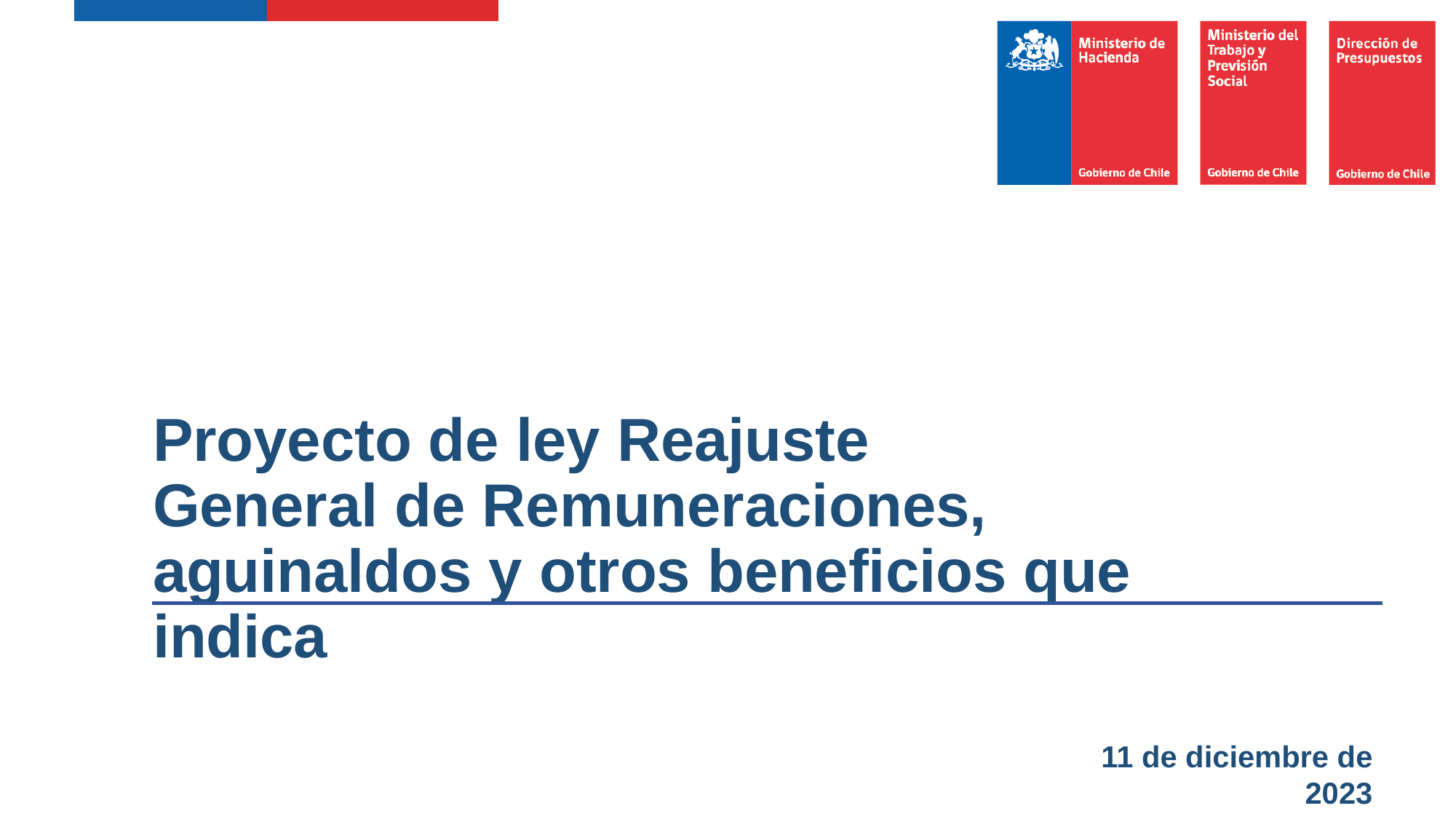

Proyecto de ley Reajuste General de Remuneraciones, aguinaldos y otros beneficios que indica
11 de diciembre de 2023